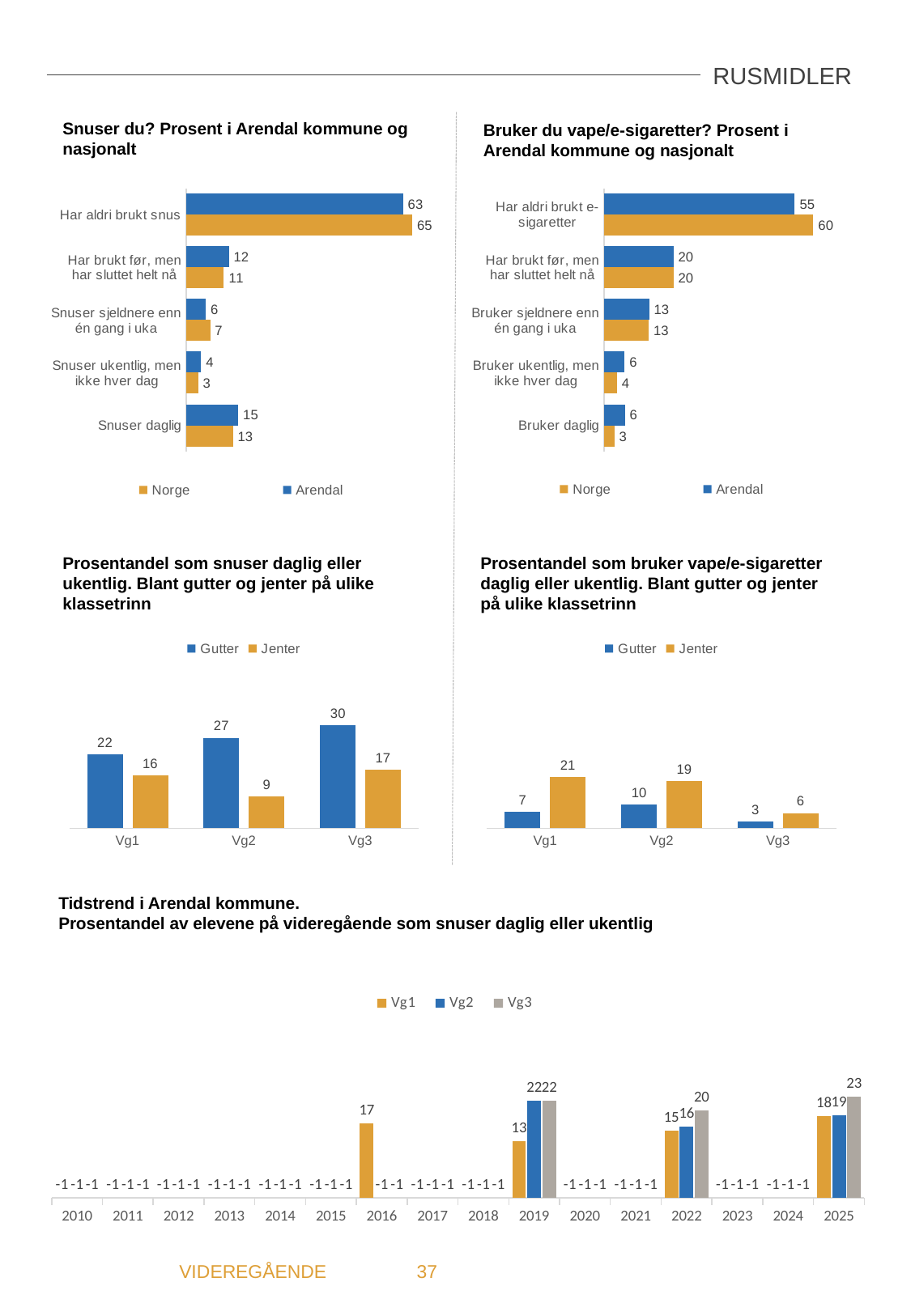

RUSMIDLER
Snuser du? Prosent i Arendal kommune og nasjonalt
Bruker du vape/e-sigaretter? Prosent i Arendal kommune og nasjonalt

### Chart

| Category | Arendal | Norge |
|---|---|---|
| Har aldri brukt snus | 62.62 | 65.26 |
| Har brukt før, men har sluttet helt nå | 12.31 | 10.88 |
| Snuser sjeldnere enn én gang i uka | 5.69 | 6.93 |
| Snuser ukentlig, men ikke hver dag | 4.31 | 3.45 |
| Snuser daglig | 15.08 | 13.48 |

### Chart

| Category | Arendal | Norge |
|---|---|---|
| Har aldri brukt e-sigaretter | 55.04 | 60.4 |
| Har brukt før, men har sluttet helt nå | 20.02 | 20.0 |
| Bruker sjeldnere enn én gang i uka | 13.01 | 12.9 |
| Bruker ukentlig, men ikke hver dag | 5.93 | 3.75 |
| Bruker daglig | 6.0 | 2.95 |
Prosentandel som snuser daglig eller ukentlig. Blant gutter og jenter på ulike klassetrinn
Prosentandel som bruker vape/e-sigaretter daglig eller ukentlig. Blant gutter og jenter på ulike klassetrinn

### Chart

| Category | Gutter | Jenter |
|---|---|---|
| Vg1 | 21.65 | 15.52 |
| Vg2 | 26.56 | 9.35 |
| Vg3 | 30.28 | 17.12 |

### Chart

| Category | Gutter | Jenter |
|---|---|---|
| Vg1 | 6.57 | 20.58 |
| Vg2 | 9.54 | 19.07 |
| Vg3 | 2.78 | 6.16 |
Tidstrend i Arendal kommune.
Prosentandel av elevene på videregående som snuser daglig eller ukentlig

### Chart

| Category | Vg1 | Vg2 | Vg3 |
|---|---|---|---|
| 2010 | -1.0 | -1.0 | -1.0 |
| 2011 | -1.0 | -1.0 | -1.0 |
| 2012 | -1.0 | -1.0 | -1.0 |
| 2013 | -1.0 | -1.0 | -1.0 |
| 2014 | -1.0 | -1.0 | -1.0 |
| 2015 | -1.0 | -1.0 | -1.0 |
| 2016 | 16.78 | -1.0 | -1.0 |
| 2017 | -1.0 | -1.0 | -1.0 |
| 2018 | -1.0 | -1.0 | -1.0 |
| 2019 | 12.83 | 21.91 | 21.98 |
| 2020 | -1.0 | -1.0 | -1.0 |
| 2021 | -1.0 | -1.0 | -1.0 |
| 2022 | 15.09 | 16.06 | 19.75 |
| 2023 | -1.0 | -1.0 | -1.0 |
| 2024 | -1.0 | -1.0 | -1.0 |
| 2025 | 18.48 | 18.66 | 22.78 |
	 VIDEREGÅENDE	37